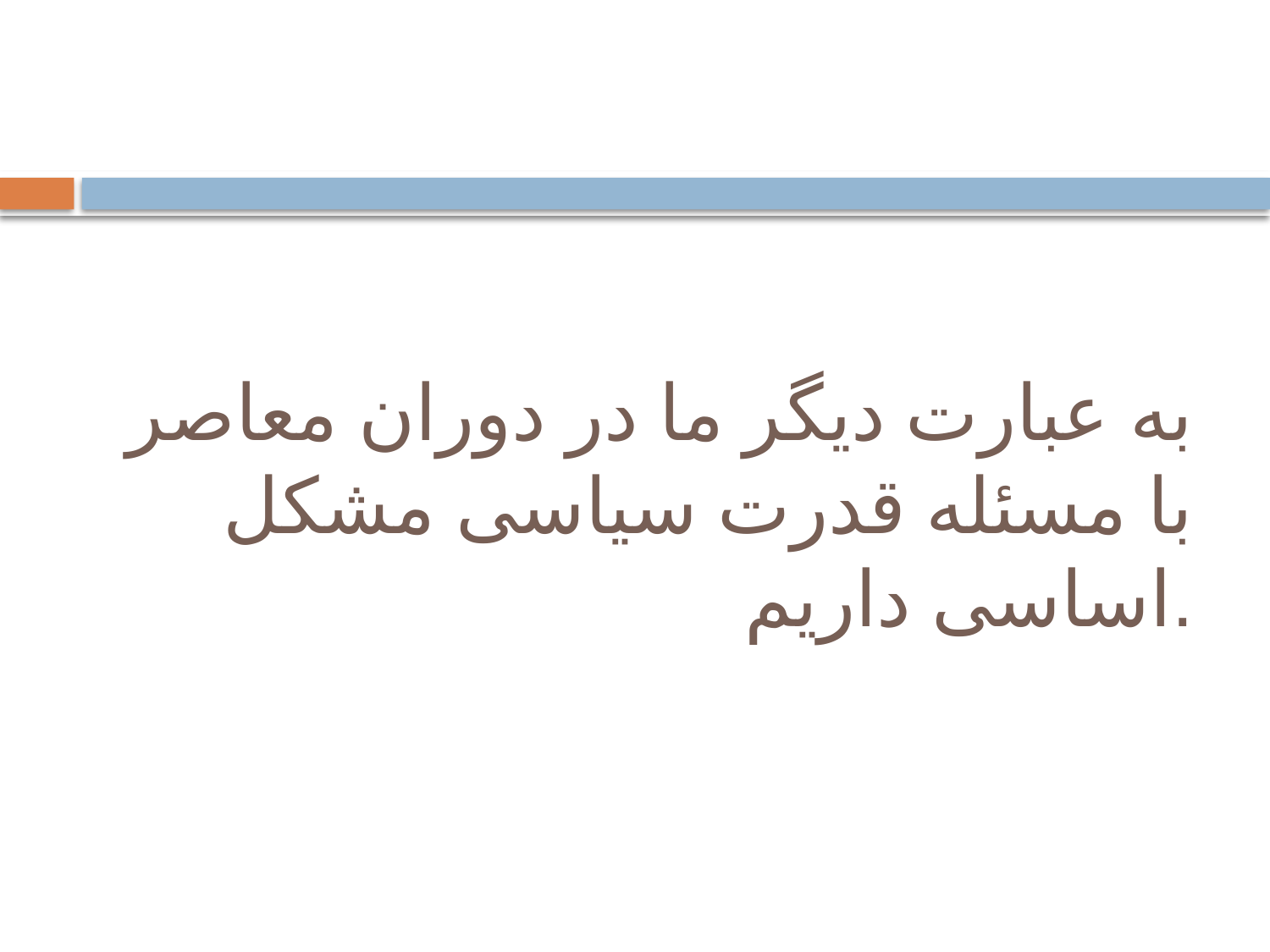

# به عبارت دیگر ما در دوران معاصر با مسئله قدرت سیاسی مشکل اساسی داریم.